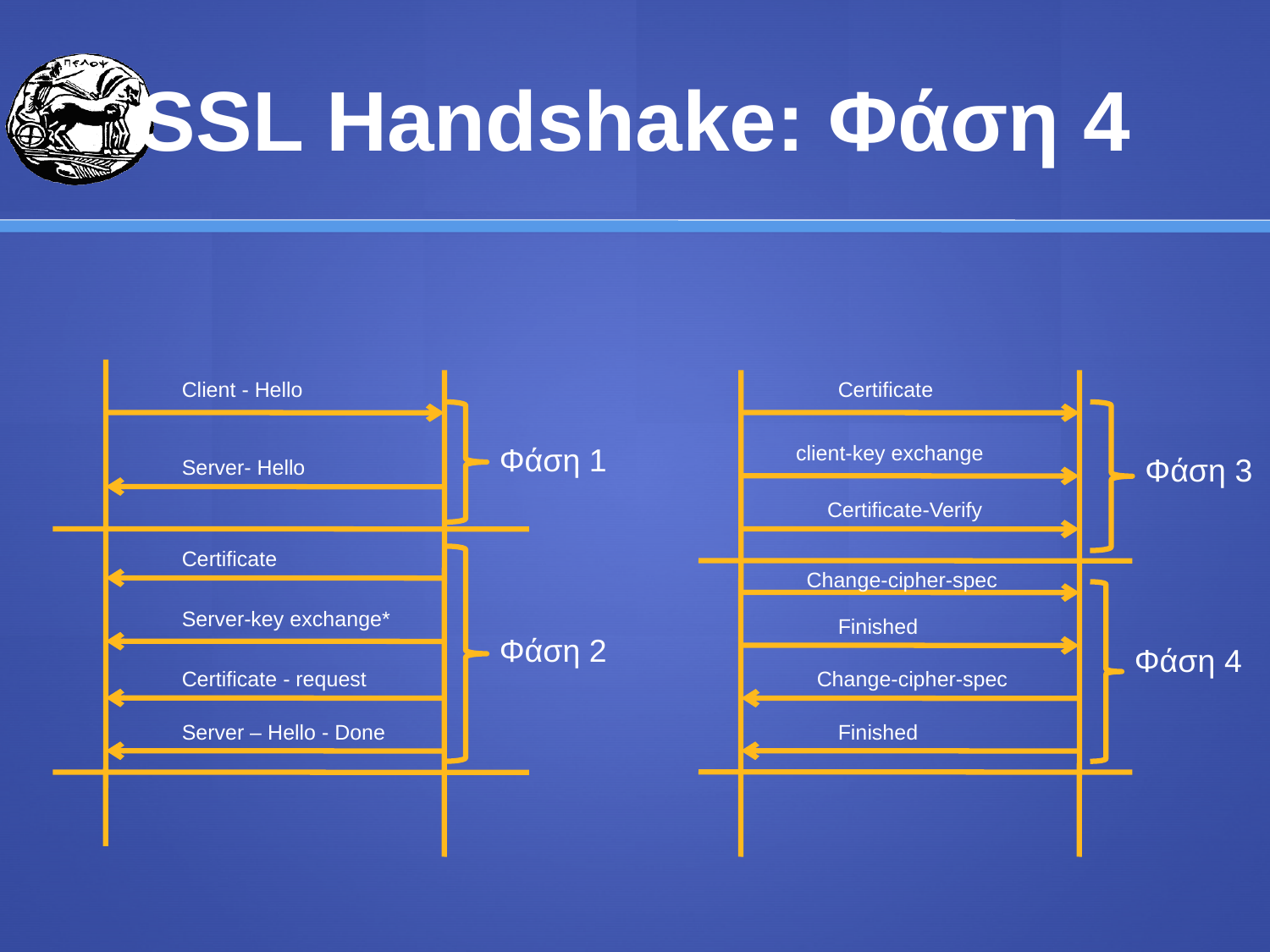

# SSL Handshake: Φάση 4
Client - Hello
Certificate

Φάση 1
client-key exchange
Φάση 3
Server- Hello
Certificate-Verify
Certificate

Change-cipher-spec

Server-key exchange*
Finished
Φάση 2
Φάση 4
Certificate - request
Change-cipher-spec
Server – Hello - Done
Finished